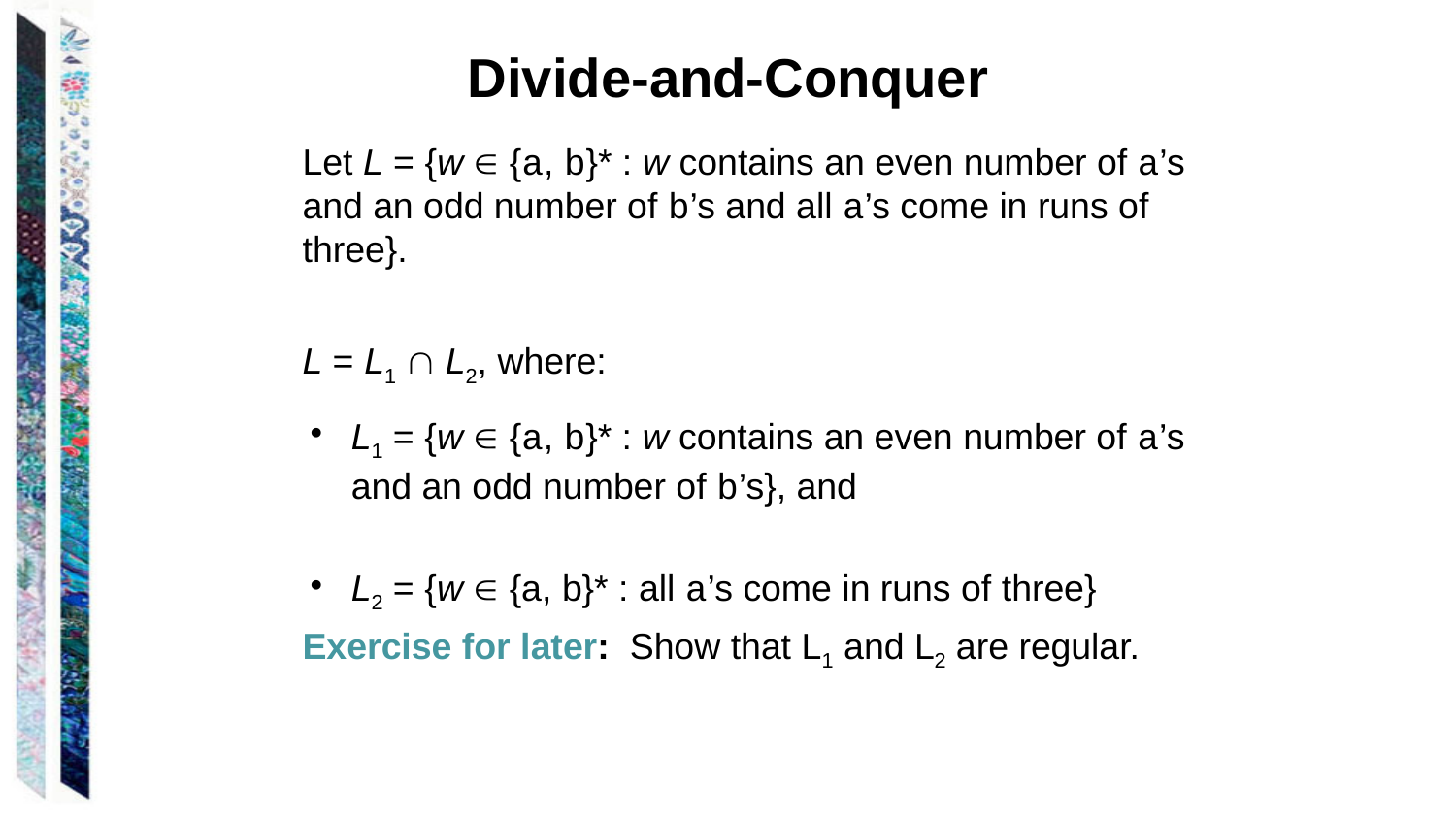

# Divide-and-Conquer
Let L = {w ∈ {a, b}* : w contains an even number of a’s and an odd number of b’s and all a’s come in runs of three}.

L = L1 ∩ L2, where:

Exercise for later:  Show that L1 and L2 are regular.
L1 = {w ∈ {a, b}* : w contains an even number of a’s and an odd number of b’s}, and

L2 = {w ∈ {a, b}* : all a’s come in runs of three}